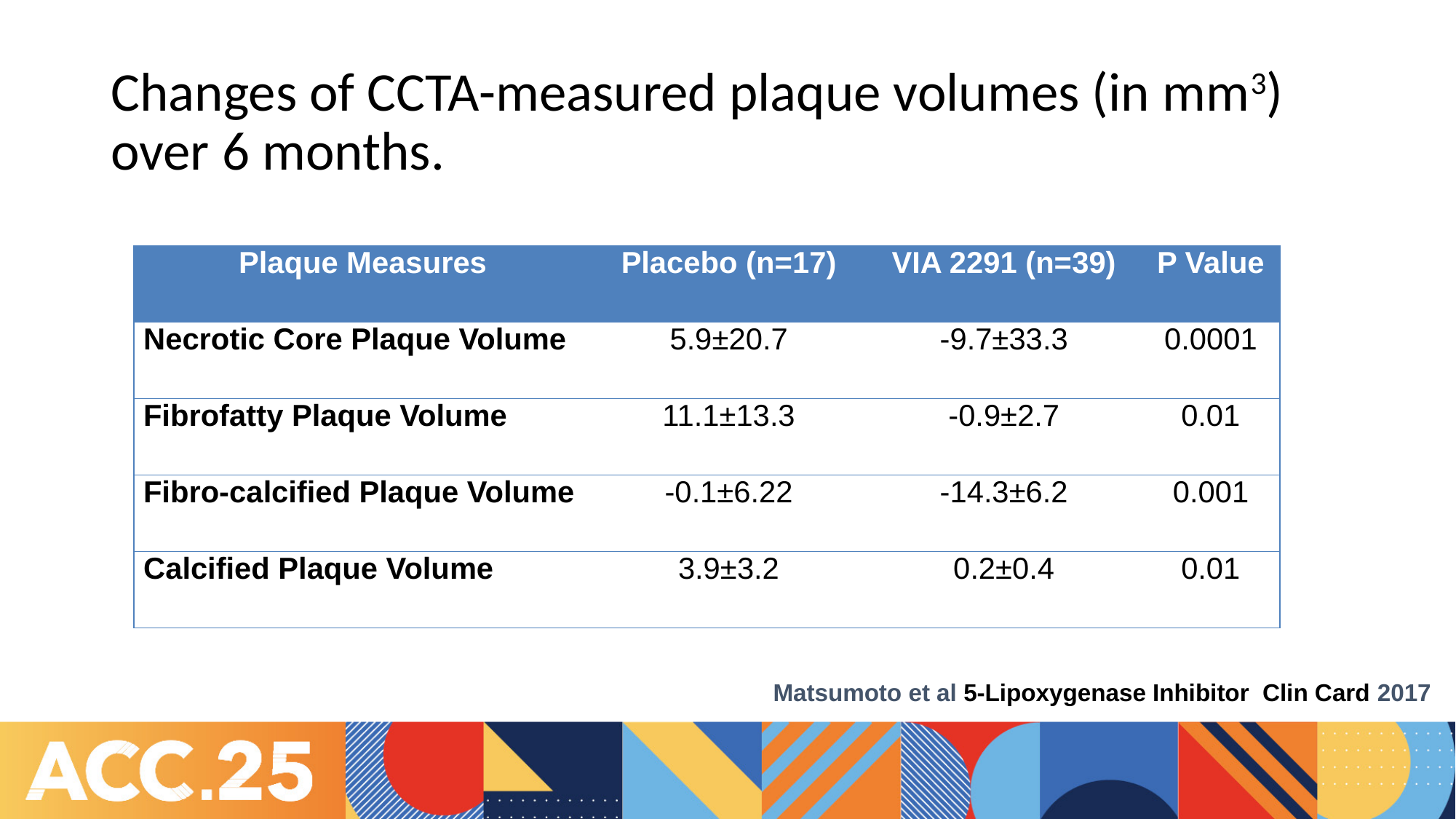

# Changes of CCTA-measured plaque volumes (in mm3) over 6 months.
| Plaque Measures | Placebo (n=17) | VIA 2291 (n=39) | P Value |
| --- | --- | --- | --- |
| Necrotic Core Plaque Volume | 5.9±20.7 | -9.7±33.3 | 0.0001 |
| Fibrofatty Plaque Volume | 11.1±13.3 | -0.9±2.7 | 0.01 |
| Fibro-calcified Plaque Volume | -0.1±6.22 | -14.3±6.2 | 0.001 |
| Calcified Plaque Volume | 3.9±3.2 | 0.2±0.4 | 0.01 |
Matsumoto et al 5-Lipoxygenase Inhibitor  Clin Card 2017